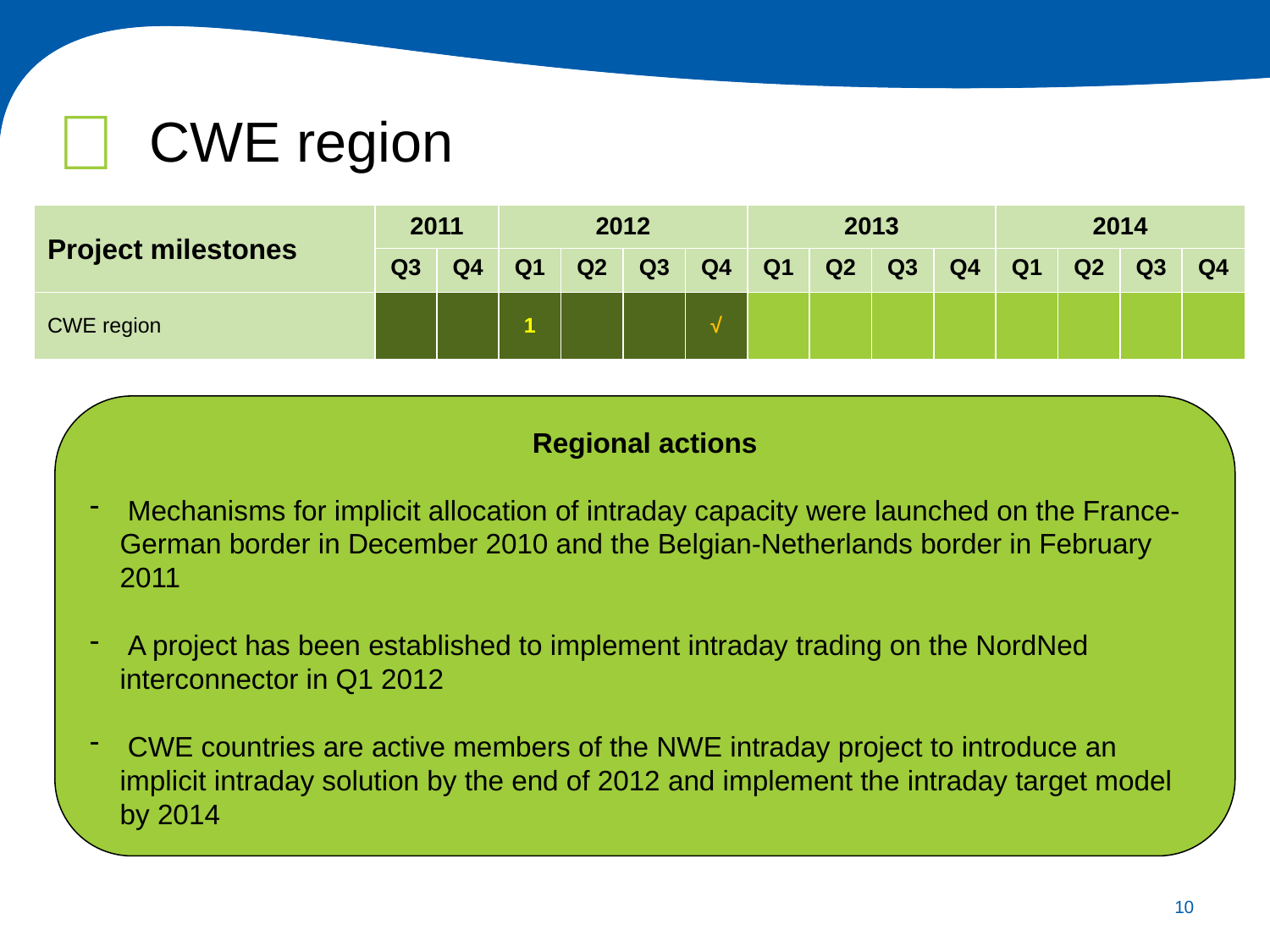

# CWE region
| Project milestones | 2011 |  | 2012 |  |  |  | 2013 |  |  |  | 2014 |  |  |  |
| --- | --- | --- | --- | --- | --- | --- | --- | --- | --- | --- | --- | --- | --- | --- |
|  | Q3 | Q4 | Q1 | Q2 | Q3 | Q4 | Q1 | Q2 | Q3 | Q4 | Q1 | Q2 | Q3 | Q4 |
| CWE region |  |  | 1 |  |  | √ |  |  |  |  |  |  |  |  |
Regional actions

 Mechanisms for implicit allocation of intraday capacity were launched on the France-German border in December 2010 and the Belgian-Netherlands border in February 2011

 A project has been established to implement intraday trading on the NordNed interconnector in Q1 2012

 CWE countries are active members of the NWE intraday project to introduce an implicit intraday solution by the end of 2012 and implement the intraday target model by 2014